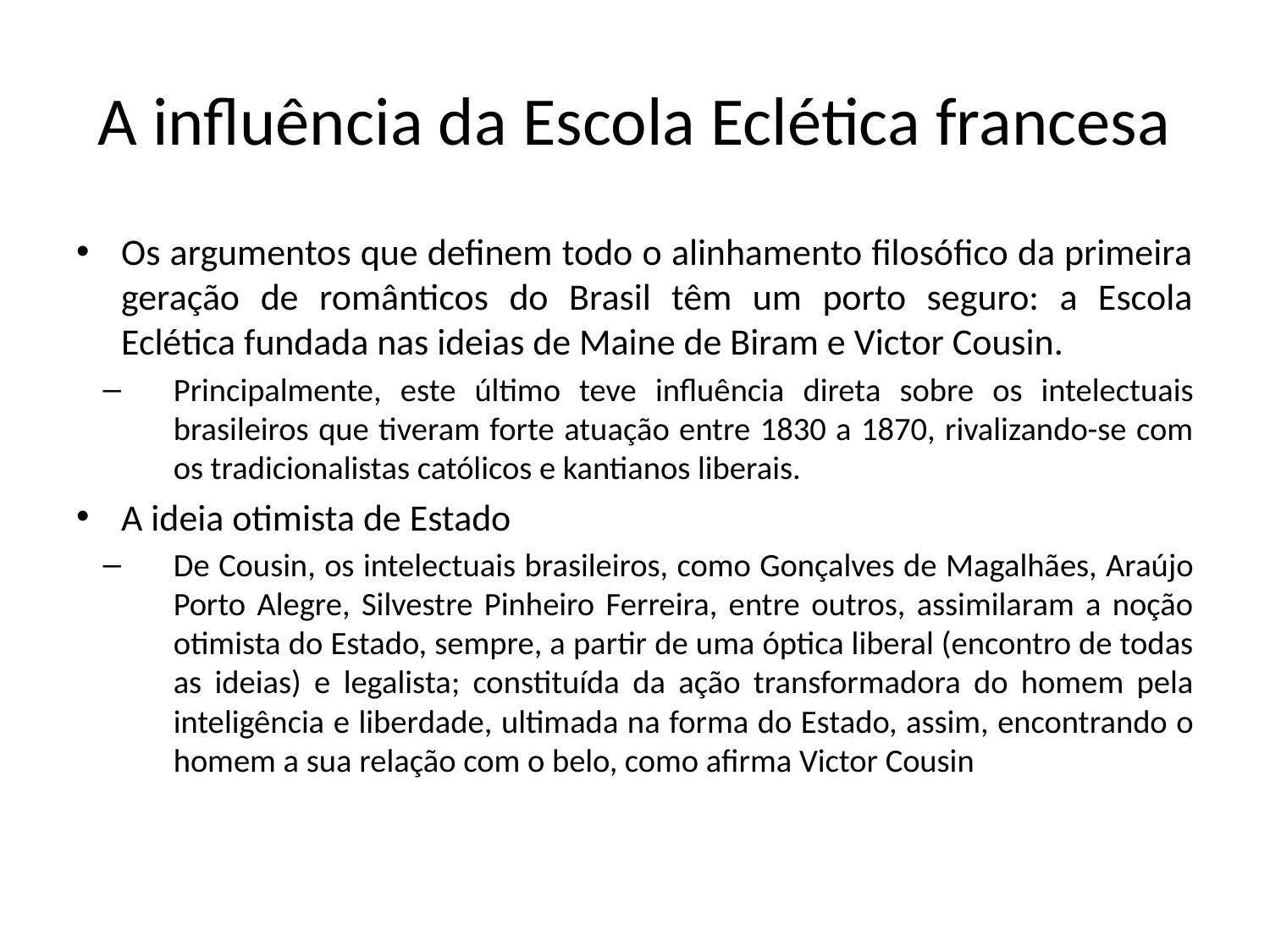

# A influência da Escola Eclética francesa
Os argumentos que definem todo o alinhamento filosófico da primeira geração de românticos do Brasil têm um porto seguro: a Escola Eclética fundada nas ideias de Maine de Biram e Victor Cousin.
Principalmente, este último teve influência direta sobre os intelectuais brasileiros que tiveram forte atuação entre 1830 a 1870, rivalizando-se com os tradicionalistas católicos e kantianos liberais.
A ideia otimista de Estado
De Cousin, os intelectuais brasileiros, como Gonçalves de Magalhães, Araújo Porto Alegre, Silvestre Pinheiro Ferreira, entre outros, assimilaram a noção otimista do Estado, sempre, a partir de uma óptica liberal (encontro de todas as ideias) e legalista; constituída da ação transformadora do homem pela inteligência e liberdade, ultimada na forma do Estado, assim, encontrando o homem a sua relação com o belo, como afirma Victor Cousin